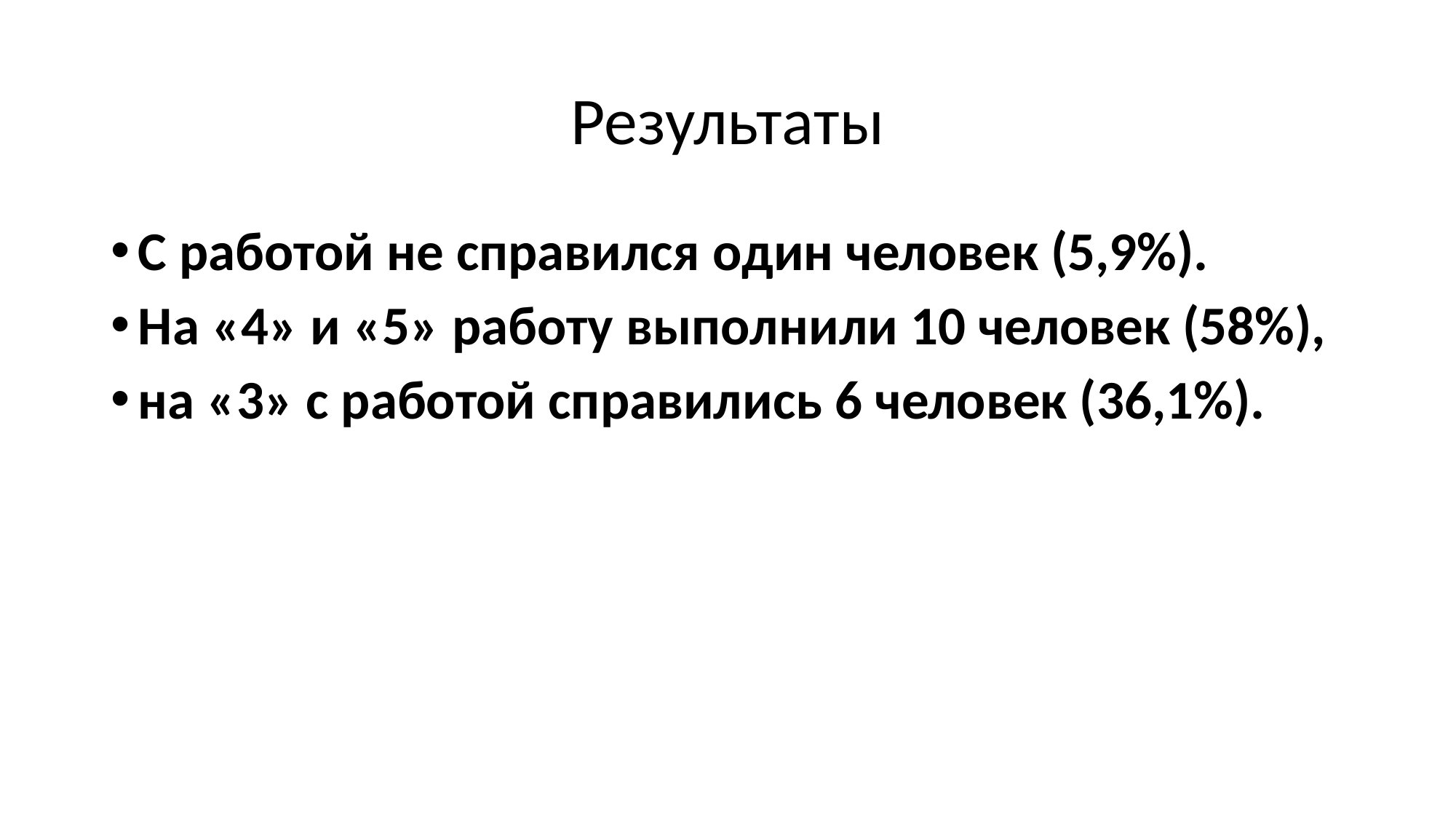

# Результаты
С работой не справился один человек (5,9%).
На «4» и «5» работу выполнили 10 человек (58%),
на «3» с работой справились 6 человек (36,1%).